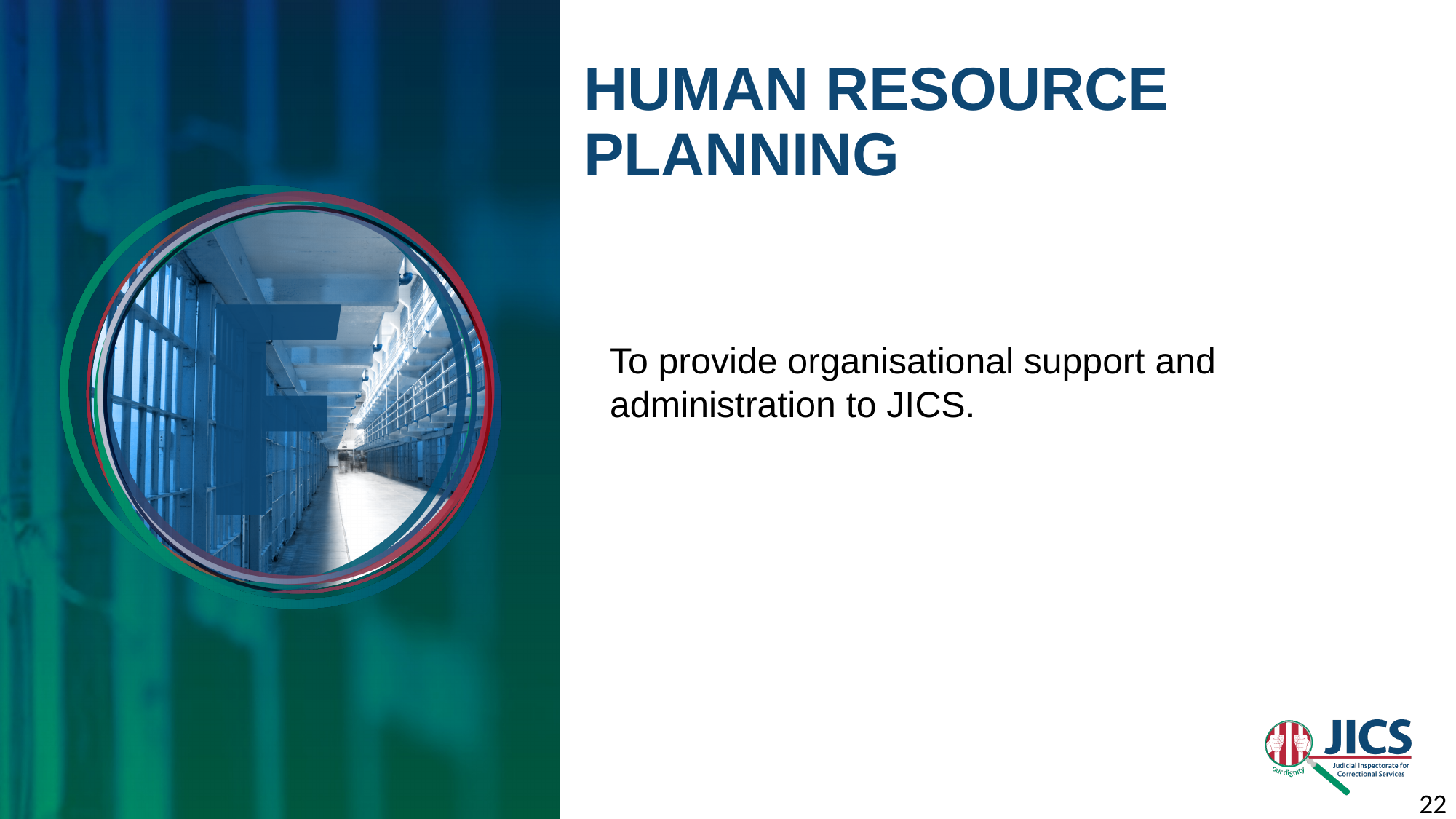

# Human Resource planning
F
To provide organisational support and administration to JICS.
22